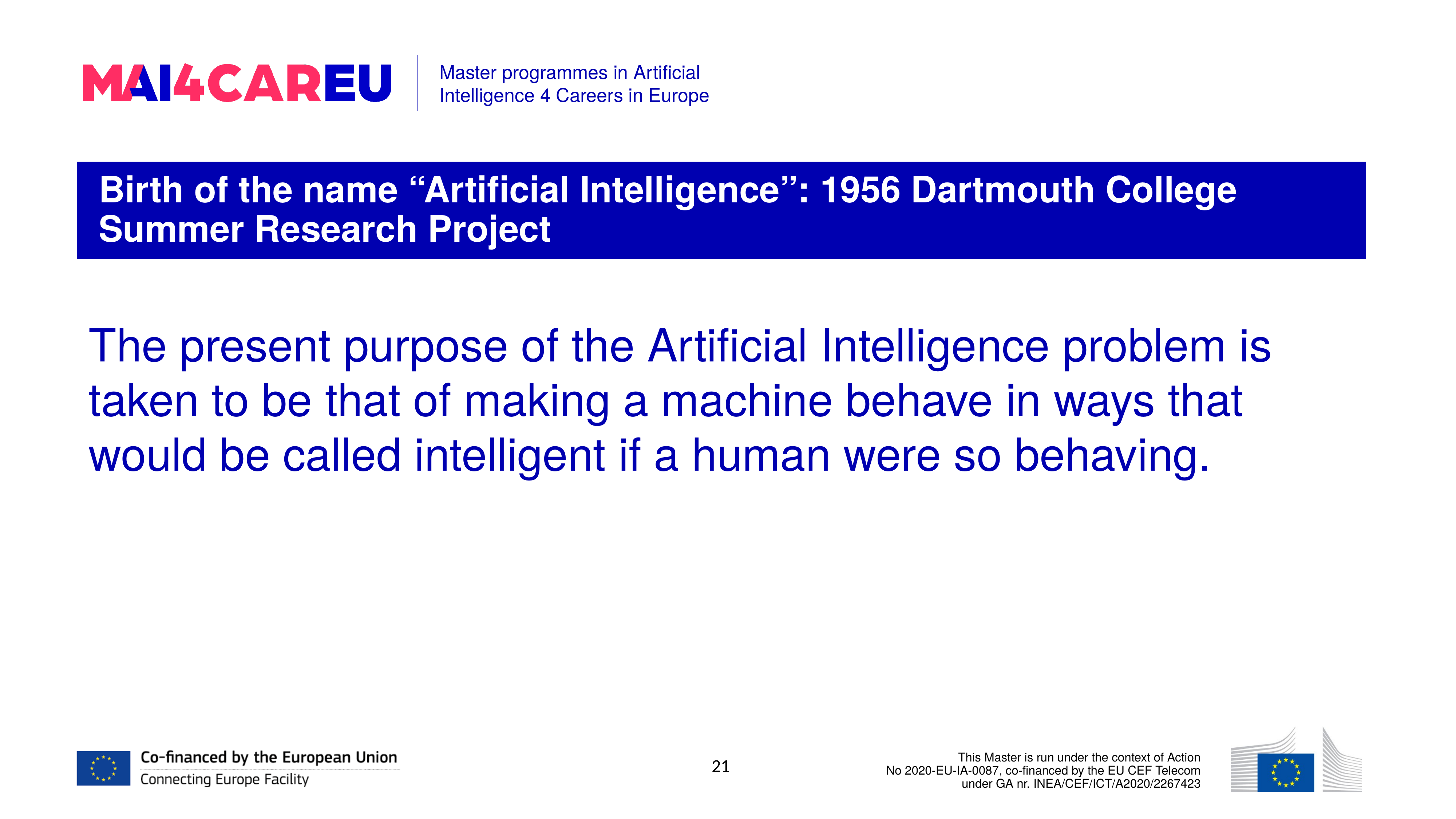

Birth of the name “Artificial Intelligence”: 1956 Dartmouth College Summer Research Project
The present purpose of the Artificial Intelligence problem is taken to be that of making a machine behave in ways that would be called intelligent if a human were so behaving.
21